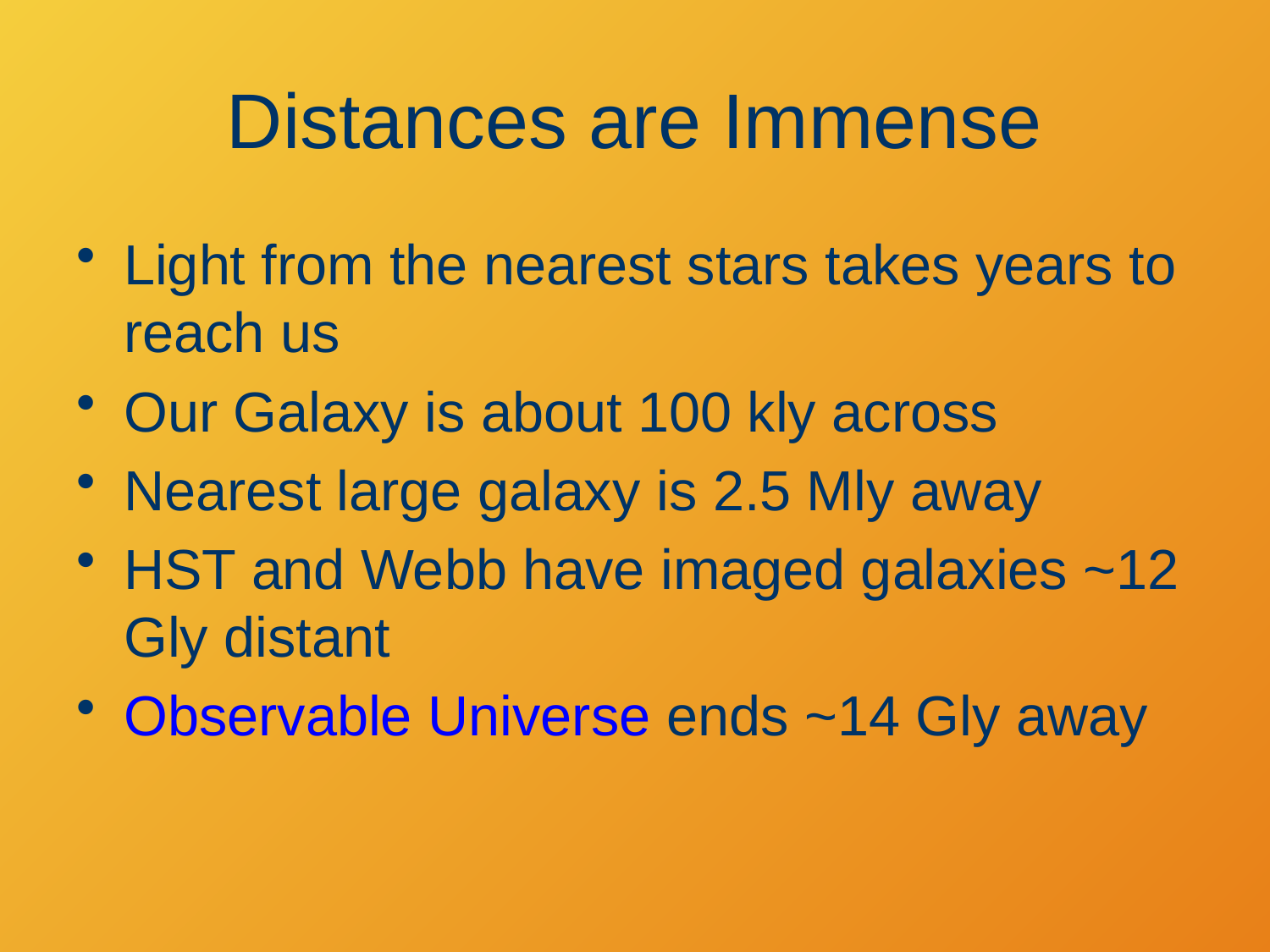

# Distances are Immense
Light from the nearest stars takes years to reach us
Our Galaxy is about 100 kly across
Nearest large galaxy is 2.5 Mly away
HST and Webb have imaged galaxies ~12 Gly distant
Observable Universe ends ~14 Gly away